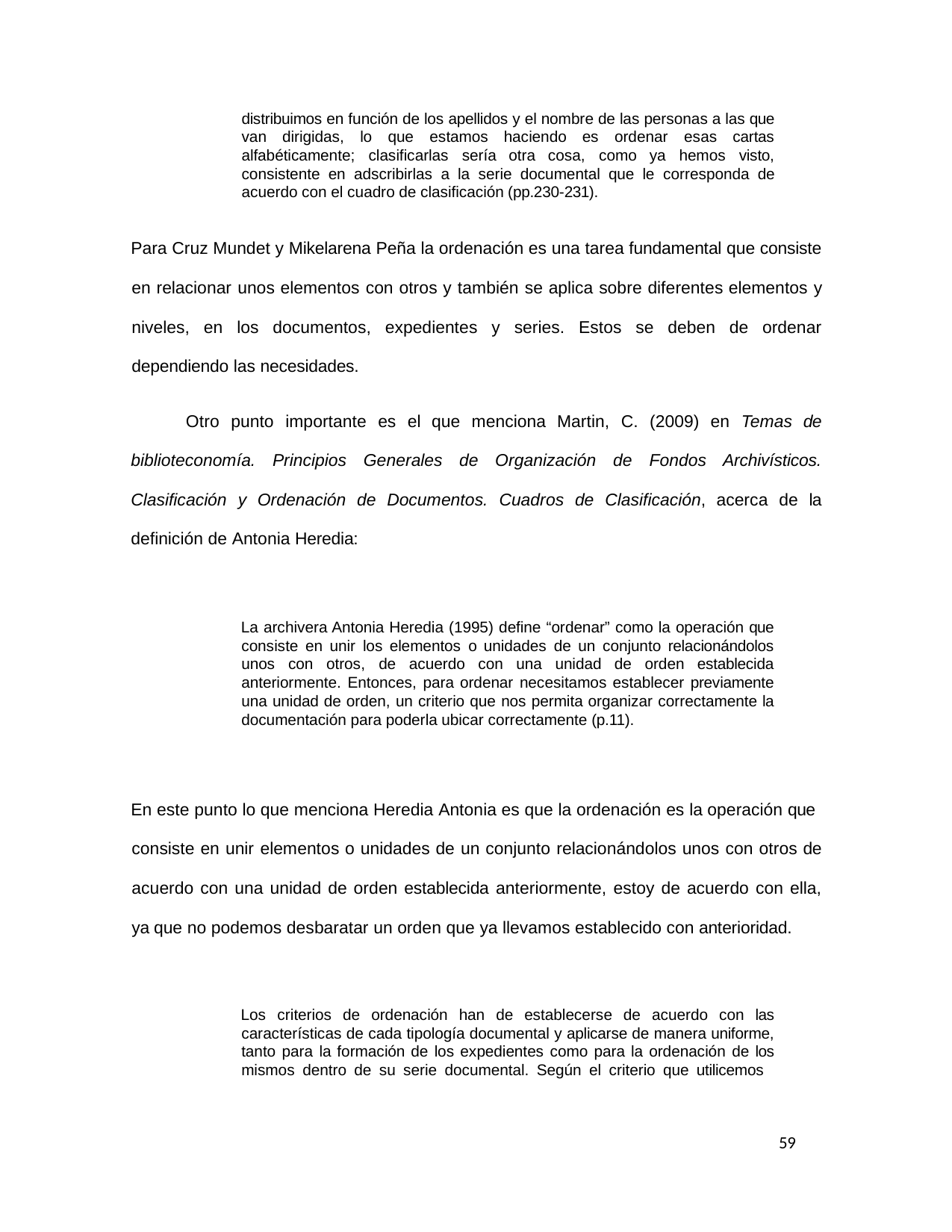

distribuimos en función de los apellidos y el nombre de las personas a las que van  dirigidas,  lo  que  estamos  haciendo  es  ordenar  esas  cartas alfabéticamente;  clasificarlas  sería otra cosa,  como ya  hemos  visto, consistente en adscribirlas a la serie documental que le corresponda de acuerdo con el cuadro de clasificación (pp.230-231).
Para Cruz Mundet y Mikelarena Peña la ordenación es una tarea fundamental que consiste en relacionar unos elementos con otros y también se aplica sobre diferentes elementos y niveles, en los documentos, expedientes y series. Estos se deben de ordenar dependiendo las necesidades.
Otro punto importante es el que menciona Martin, C. (2009) en Temas de biblioteconomía.  Principios  Generales  de  Organización  de  Fondos  Archivísticos. Clasificación y Ordenación de Documentos. Cuadros de Clasificación, acerca de la definición de Antonia Heredia:
La archivera Antonia Heredia (1995) define “ordenar” como la operación que consiste en unir los elementos o unidades de un conjunto relacionándolos unos  con  otros,  de  acuerdo  con  una  unidad  de  orden  establecida anteriormente. Entonces, para ordenar necesitamos establecer previamente una unidad de orden, un criterio que nos permita organizar correctamente la documentación para poderla ubicar correctamente (p.11).
En este punto lo que menciona Heredia Antonia es que la ordenación es la operación que
consiste en unir elementos o unidades de un conjunto relacionándolos unos con otros de acuerdo con una unidad de orden establecida anteriormente, estoy de acuerdo con ella, ya que no podemos desbaratar un orden que ya llevamos establecido con anterioridad.
Los criterios de ordenación han de establecerse de acuerdo con las características de cada tipología documental y aplicarse de manera uniforme, tanto para la formación de los expedientes como para la ordenación de los mismos dentro de su serie documental. Según el criterio que utilicemos
59